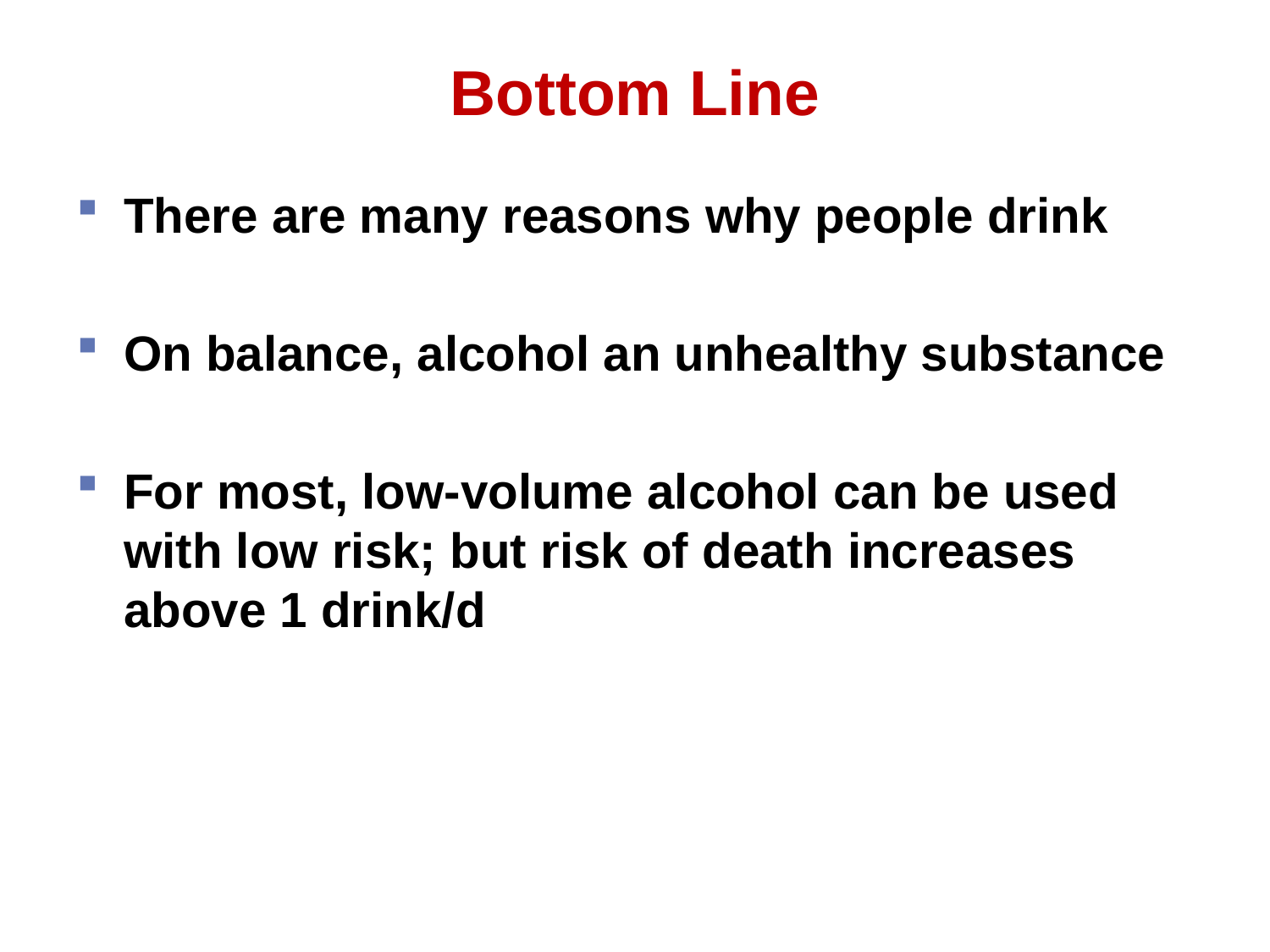

# Bottom Line
There are many reasons why people drink

On balance, alcohol an unhealthy substance

For most, low-volume alcohol can be used with low risk; but risk of death increases above 1 drink/d

Should alcohol be encouraged as part of a healthy lifestyle? No.